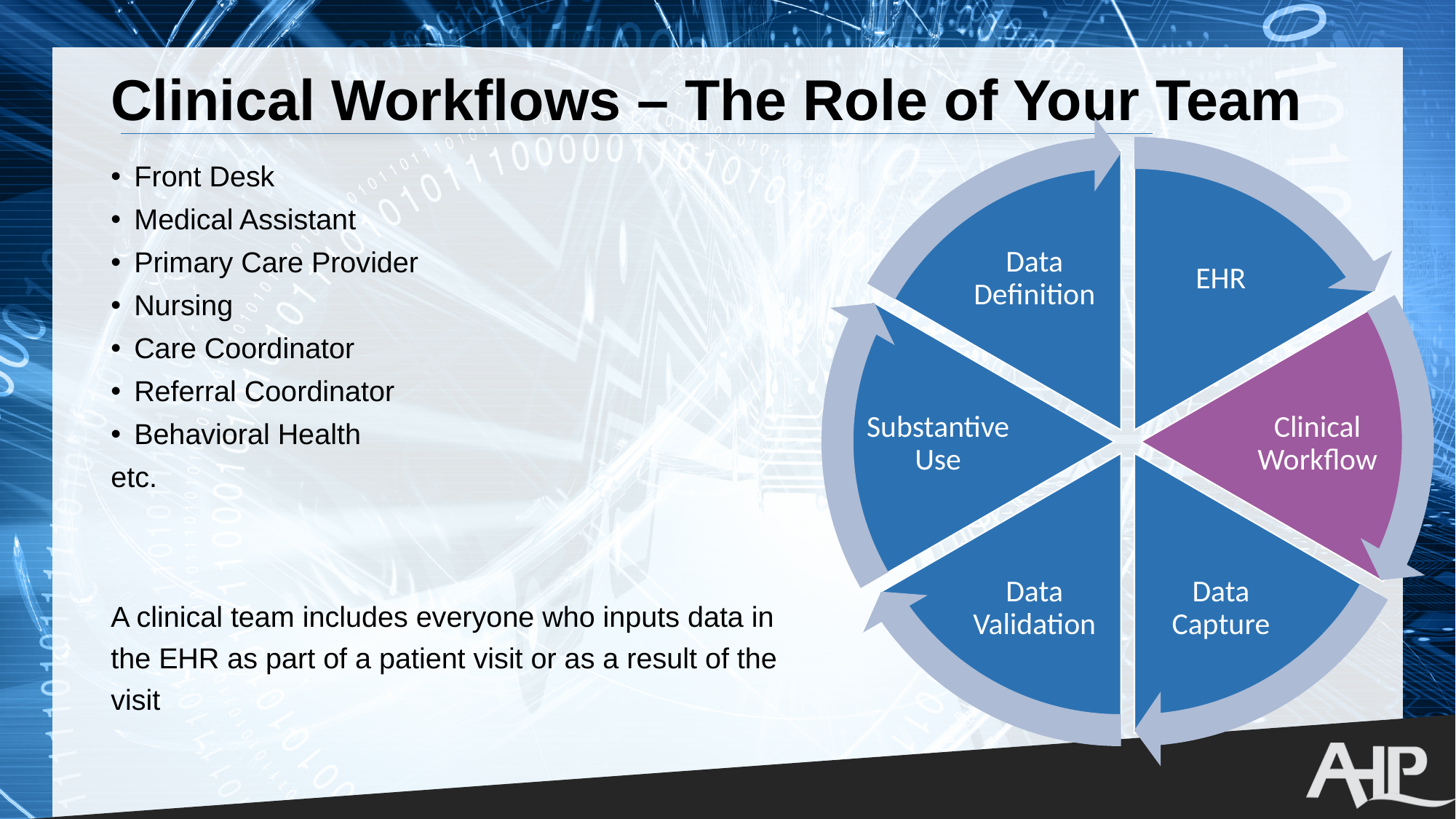

# Clinical Workflows – The Role of Your Team

Data Definition
EHR
Substantive Use
Clinical Workflow
Data Validation
Data Capture
Front Desk
Medical Assistant
Primary Care Provider
Nursing
Care Coordinator
Referral Coordinator
Behavioral Health
etc.

A clinical team includes everyone who inputs data in the EHR as part of a patient visit or as a result of the visit